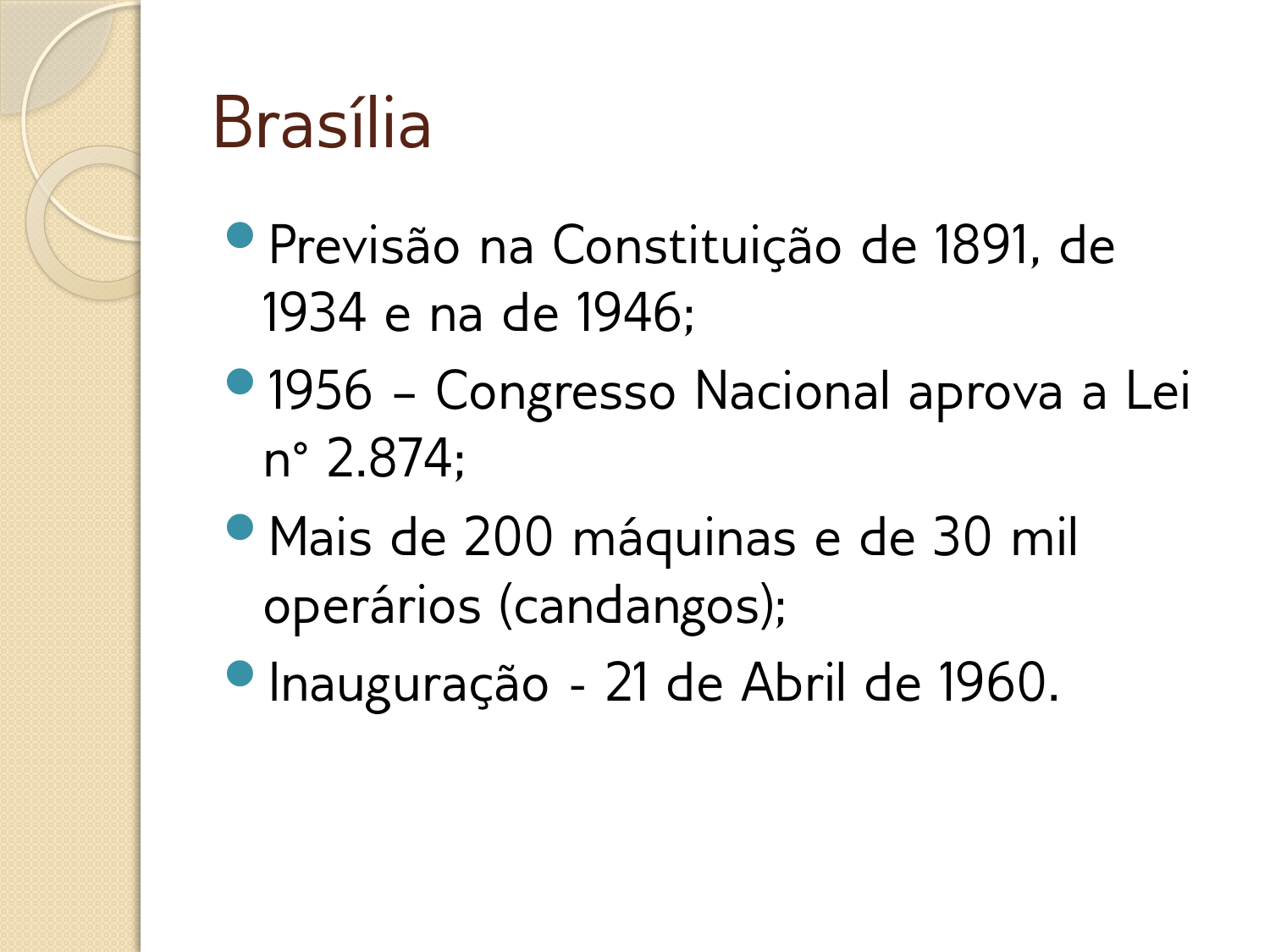

# Brasília
Previsão na Constituição de 1891, de 1934 e na de 1946;
1956 – Congresso Nacional aprova a Lei n° 2.874;
Mais de 200 máquinas e de 30 mil operários (candangos);
Inauguração - 21 de Abril de 1960.